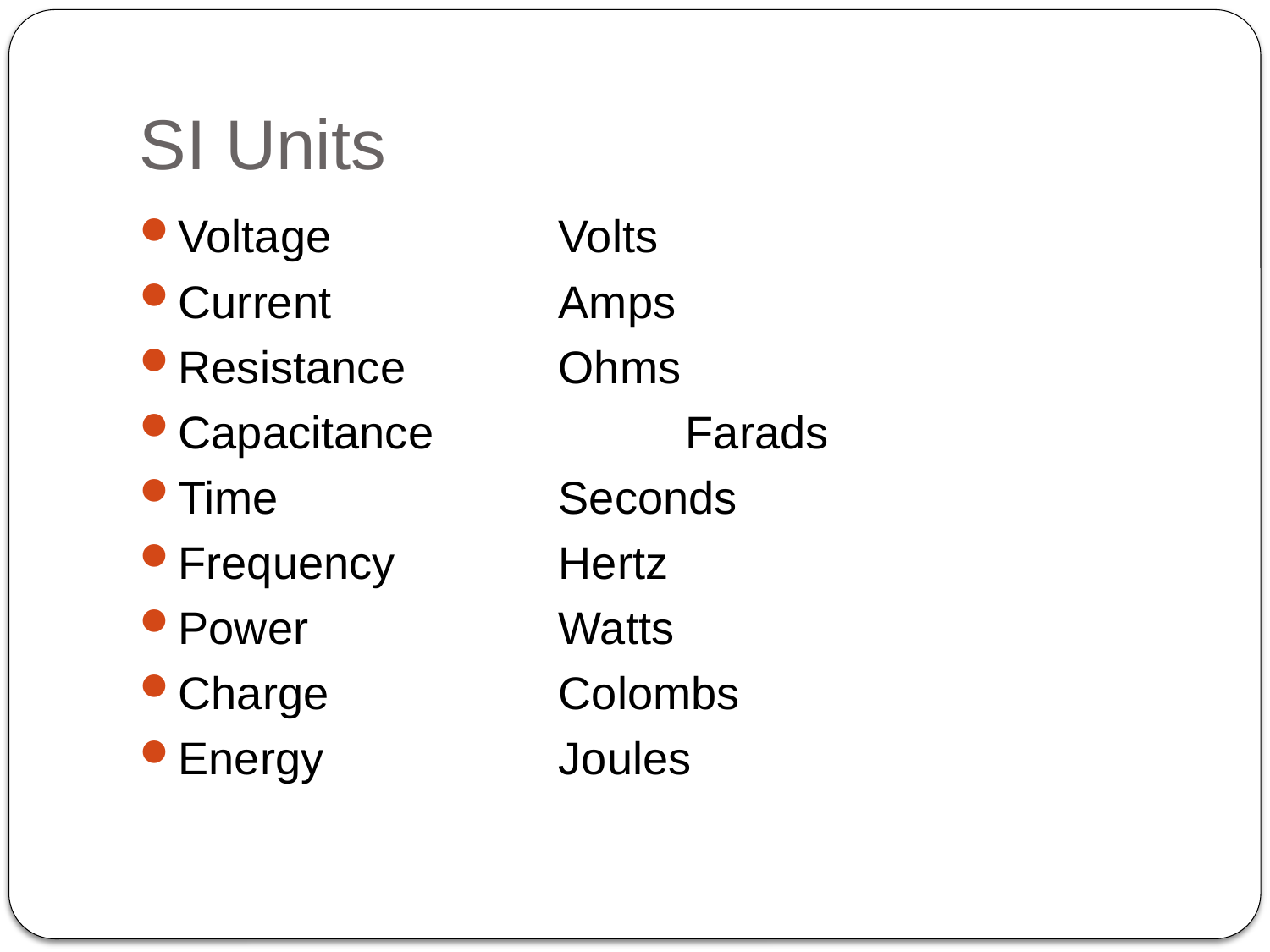

# SI Units
Voltage		Volts
Current		Amps
Resistance		Ohms
Capacitance		Farads
Time			Seconds
Frequency		Hertz
Power		Watts
Charge		Colombs
Energy		Joules